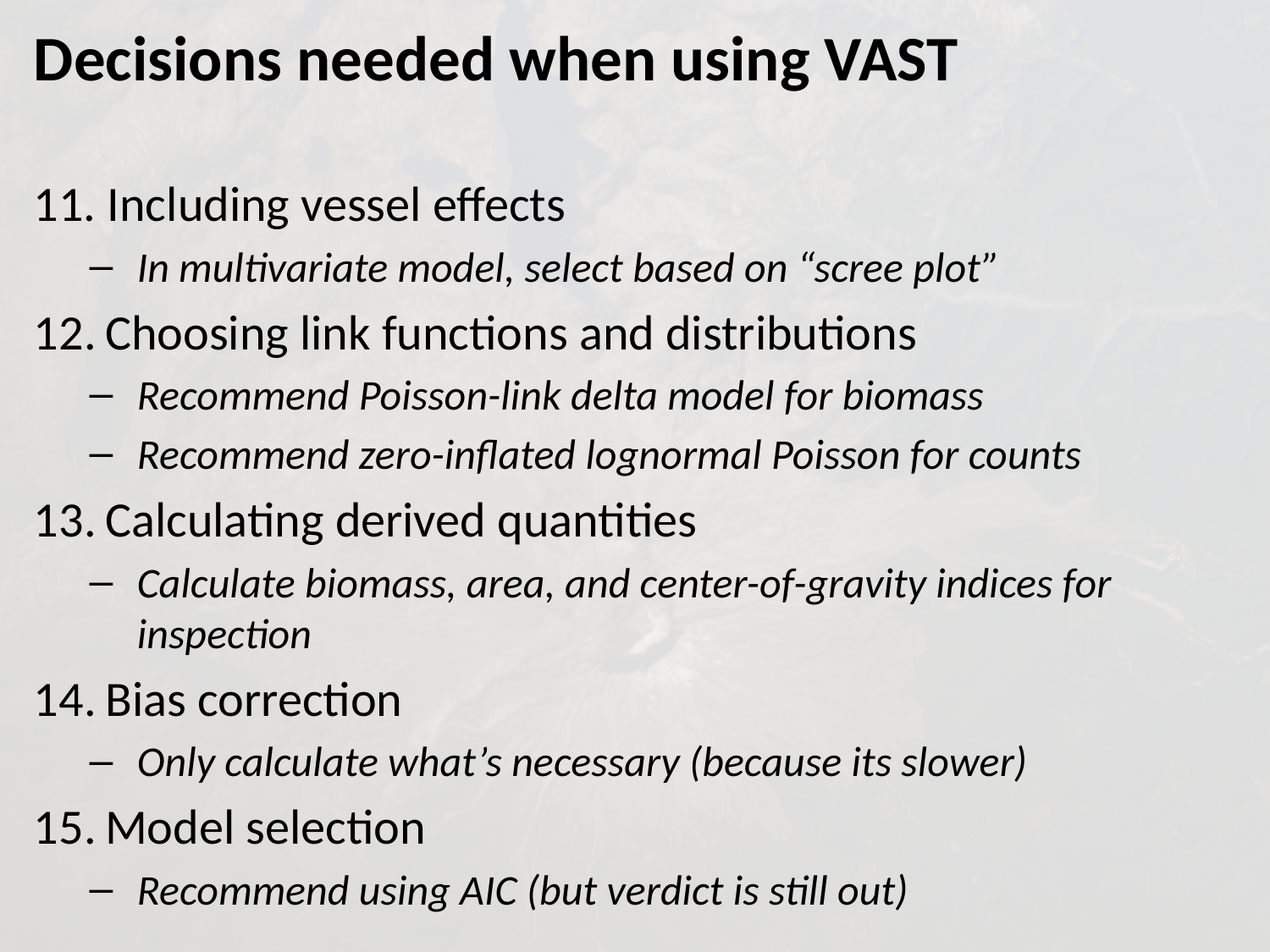

Decisions needed when using VAST

11. Including vessel effects
In multivariate model, select based on “scree plot”
Choosing link functions and distributions
Recommend Poisson-link delta model for biomass
Recommend zero-inflated lognormal Poisson for counts
Calculating derived quantities
Calculate biomass, area, and center-of-gravity indices for inspection
Bias correction
Only calculate what’s necessary (because its slower)
Model selection
Recommend using AIC (but verdict is still out)